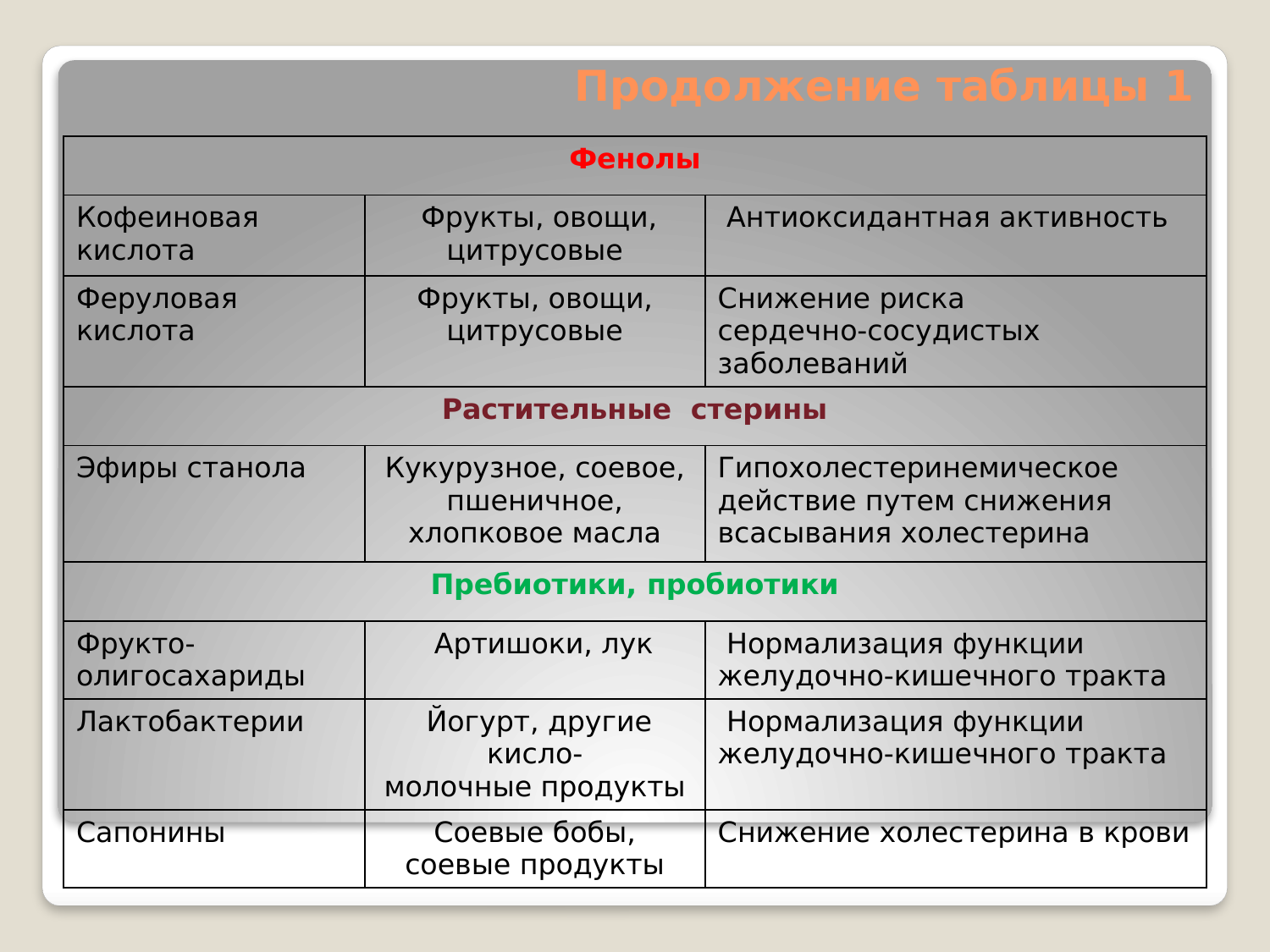

# Продолжение таблицы 1
| Фенолы |  |  |
| --- | --- | --- |
| Кофеиновая кислота | Фрукты, овощи, цитрусовые | Антиоксидантная активность |
| Феруловая кислота | Фрукты, овощи, цитрусовые | Снижение риска сердечно-сосудистых заболеваний |
| Растительные стерины |  |  |
| Эфиры станола | Кукурузное, соевое, пшеничное, хлопковое масла | Гипохолестеринемическое действие путем снижения всасывания холестерина |
| Пребиотики, пробиотики |  |  |
| Фрукто-олигосахариды | Артишоки, лук | Нормализация функции желудочно-кишечного тракта |
| Лактобактерии | Йогурт, другие кисло- молочные продукты | Нормализация функции желудочно-кишечного тракта |
| Сапонины | Соевые бобы, соевые продукты | Снижение холестерина в крови |